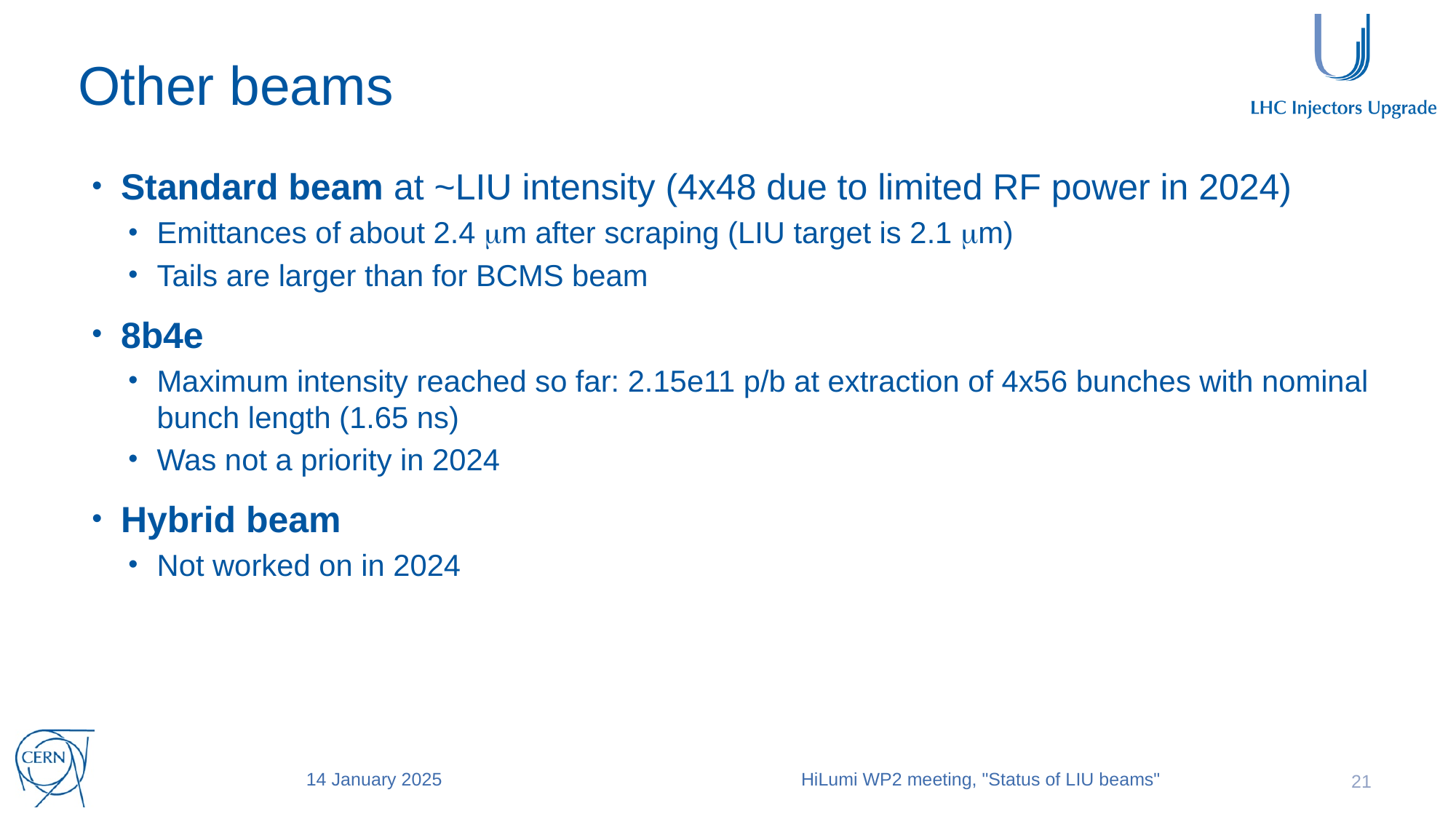

# Other beams
Standard beam at ~LIU intensity (4x48 due to limited RF power in 2024)
Emittances of about 2.4 μm after scraping (LIU target is 2.1 μm)
Tails are larger than for BCMS beam
8b4e
Maximum intensity reached so far: 2.15e11 p/b at extraction of 4x56 bunches with nominal bunch length (1.65 ns)
Was not a priority in 2024
Hybrid beam
Not worked on in 2024

14 January 2025
HiLumi WP2 meeting, "Status of LIU beams"
21